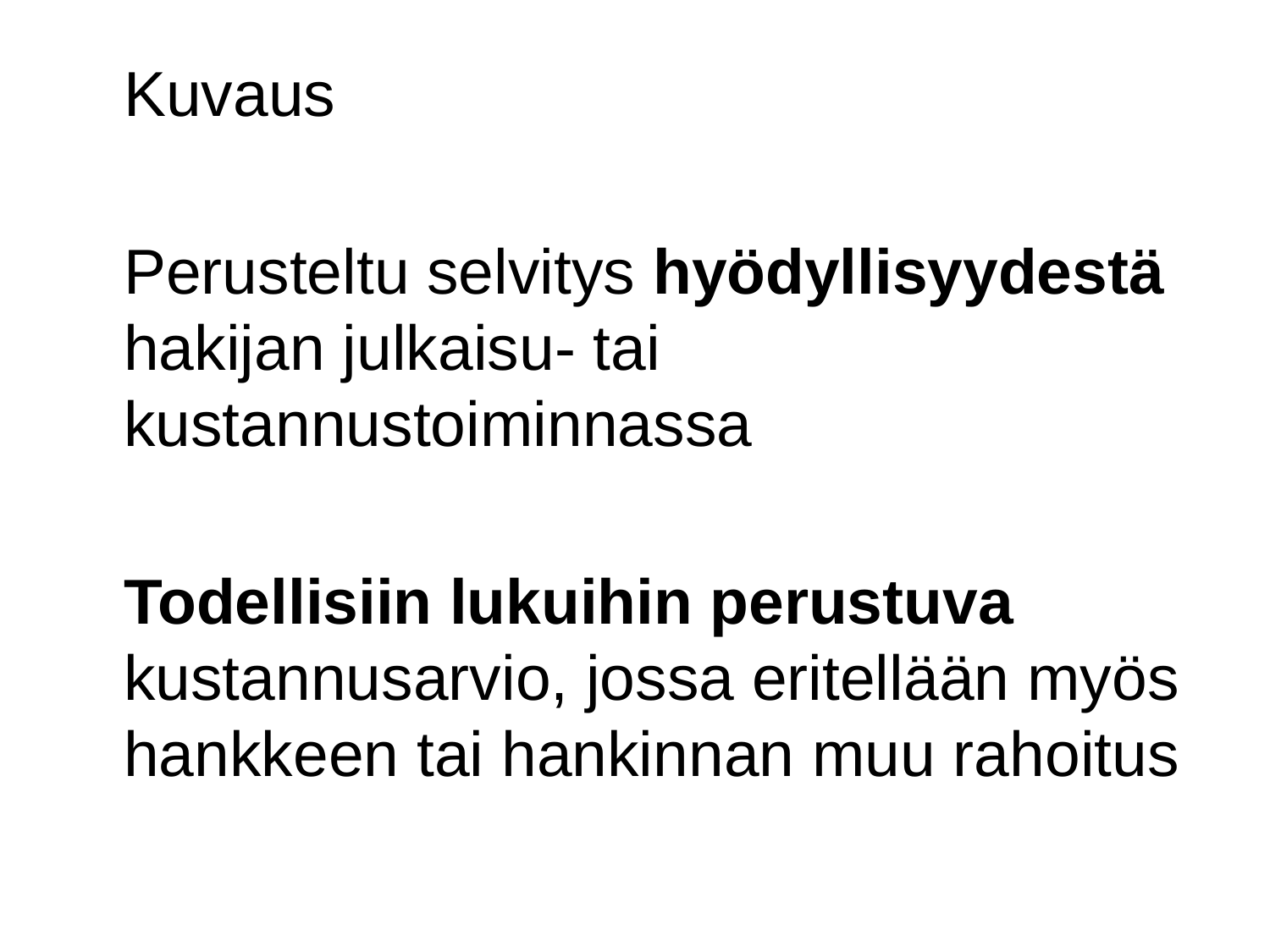

Kuvaus

	Perusteltu selvitys hyödyllisyydestä hakijan julkaisu- tai kustannustoiminnassa

	Todellisiin lukuihin perustuva kustannusarvio, jossa eritellään myös hankkeen tai hankinnan muu rahoitus